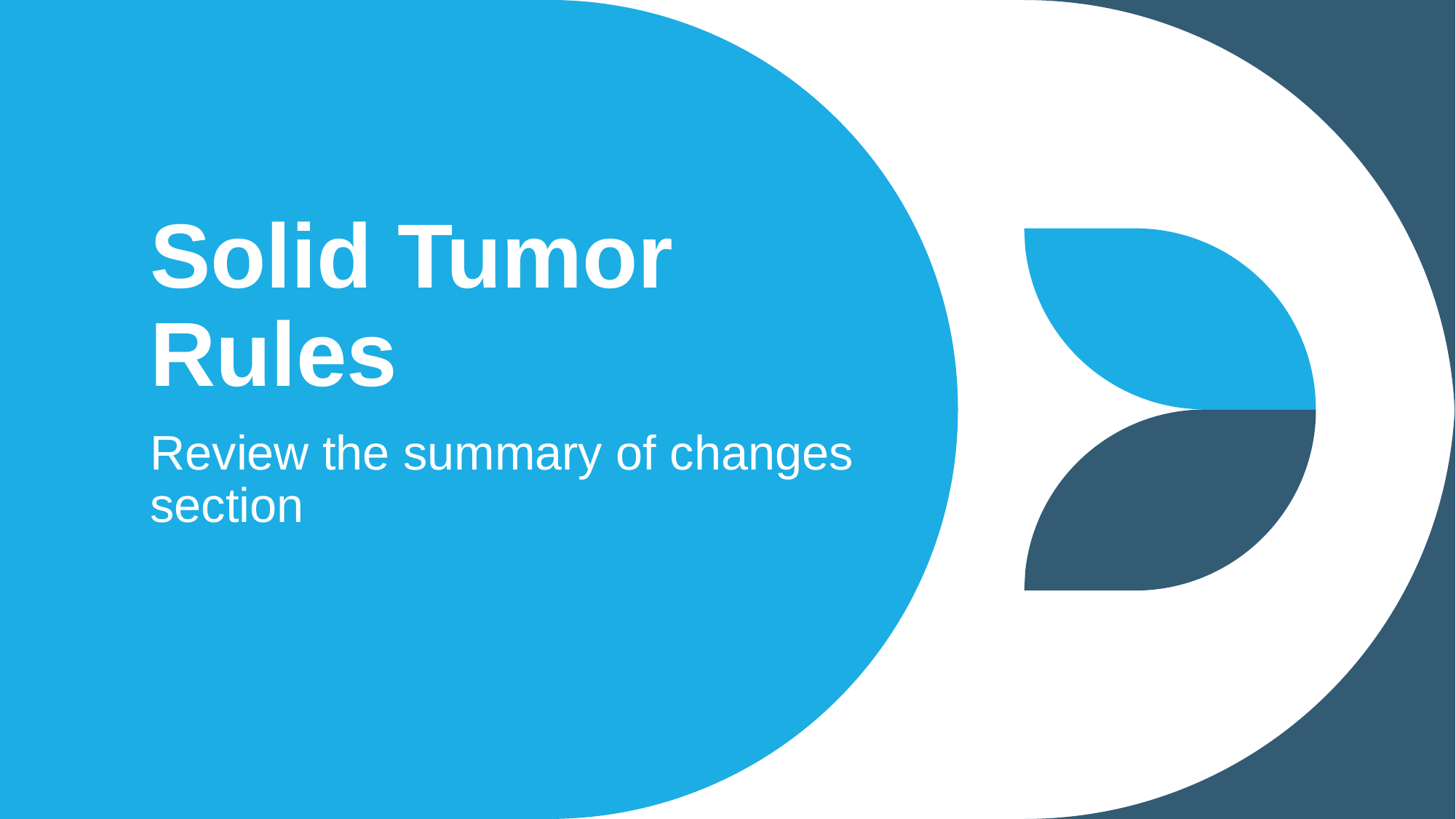

# Solid Tumor Rules
Review the summary of changes section